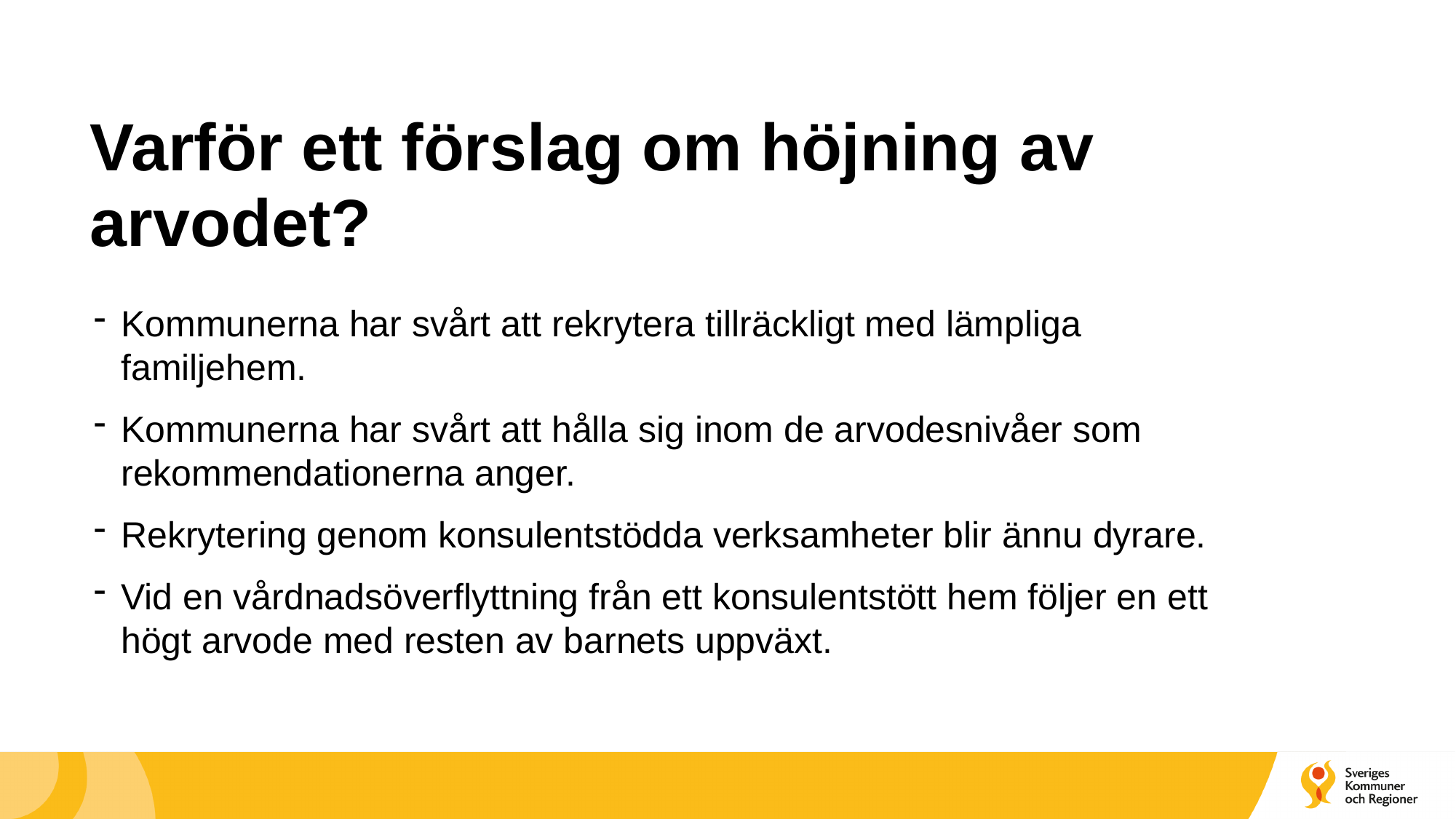

# Varför ett förslag om höjning av arvodet?
Kommunerna har svårt att rekrytera tillräckligt med lämpliga familjehem.
Kommunerna har svårt att hålla sig inom de arvodesnivåer som rekommendationerna anger.
Rekrytering genom konsulentstödda verksamheter blir ännu dyrare.
Vid en vårdnadsöverflyttning från ett konsulentstött hem följer en ett högt arvode med resten av barnets uppväxt.